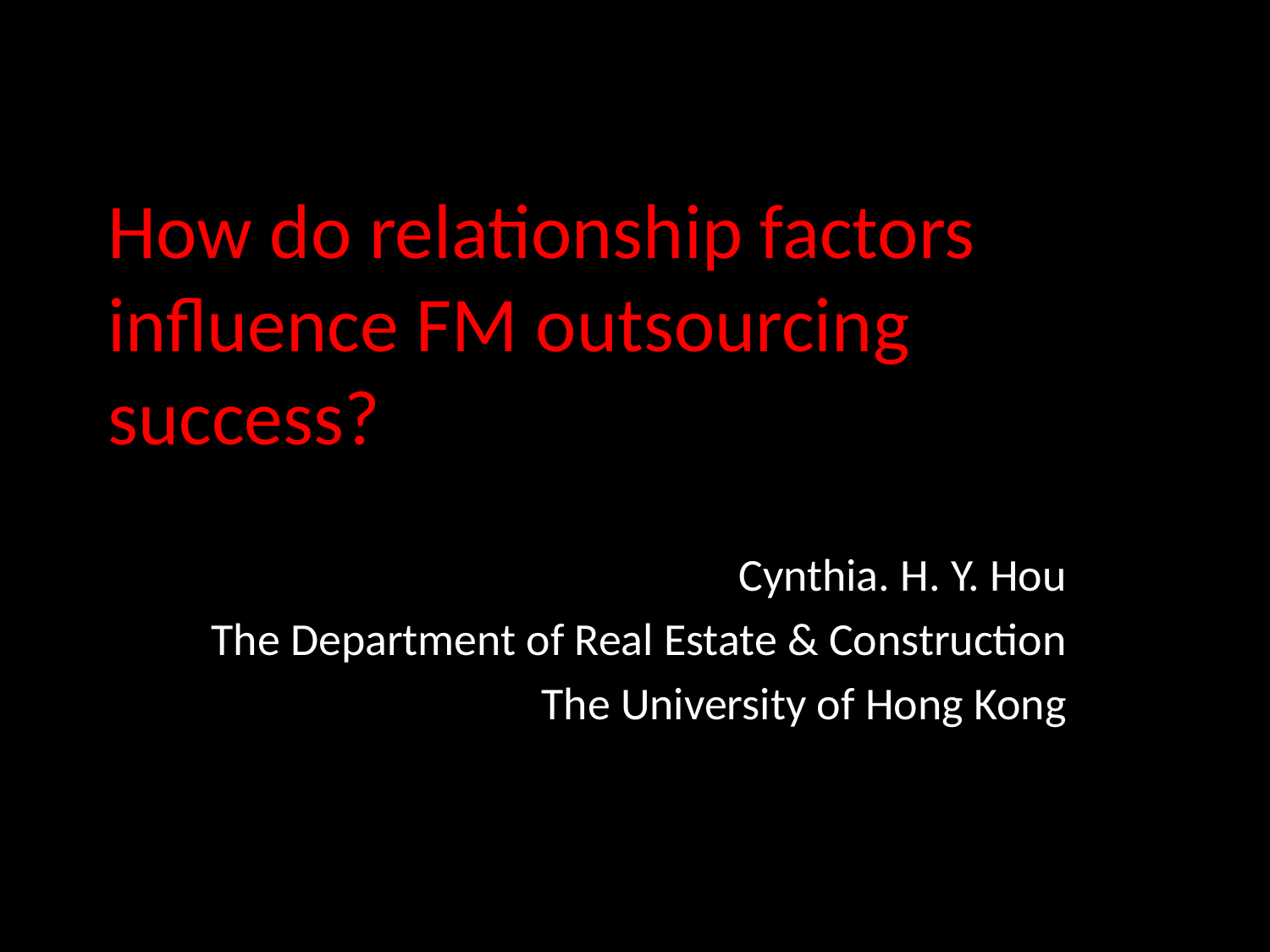

# How do relationship factors influence FM outsourcing success?
Cynthia. H. Y. Hou
The Department of Real Estate & Construction
The University of Hong Kong